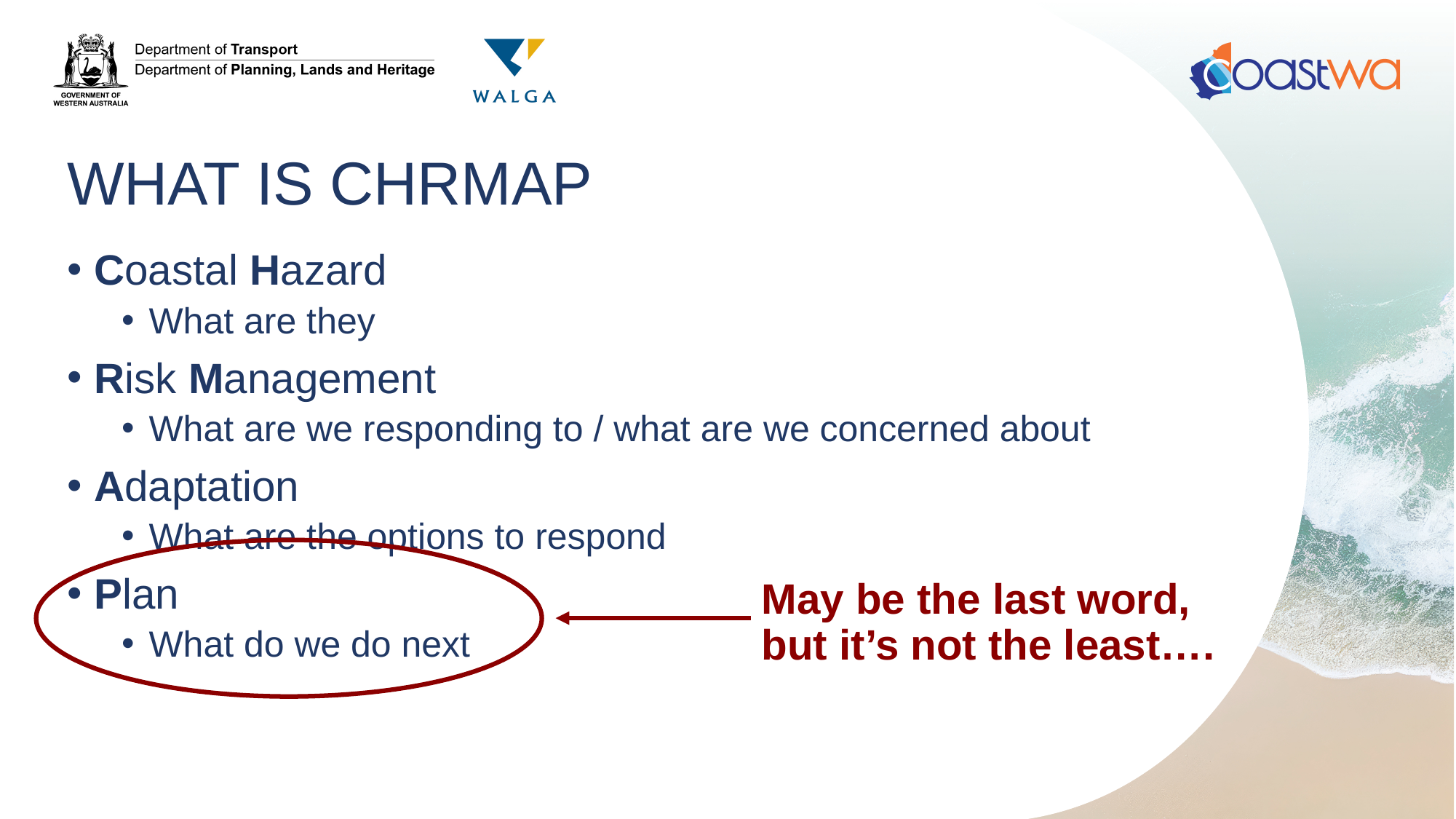

# WHAT IS CHRMAP
Coastal Hazard
What are they
Risk Management
What are we responding to / what are we concerned about
Adaptation
What are the options to respond
Plan
What do we do next

May be the last word, but it’s not the least….